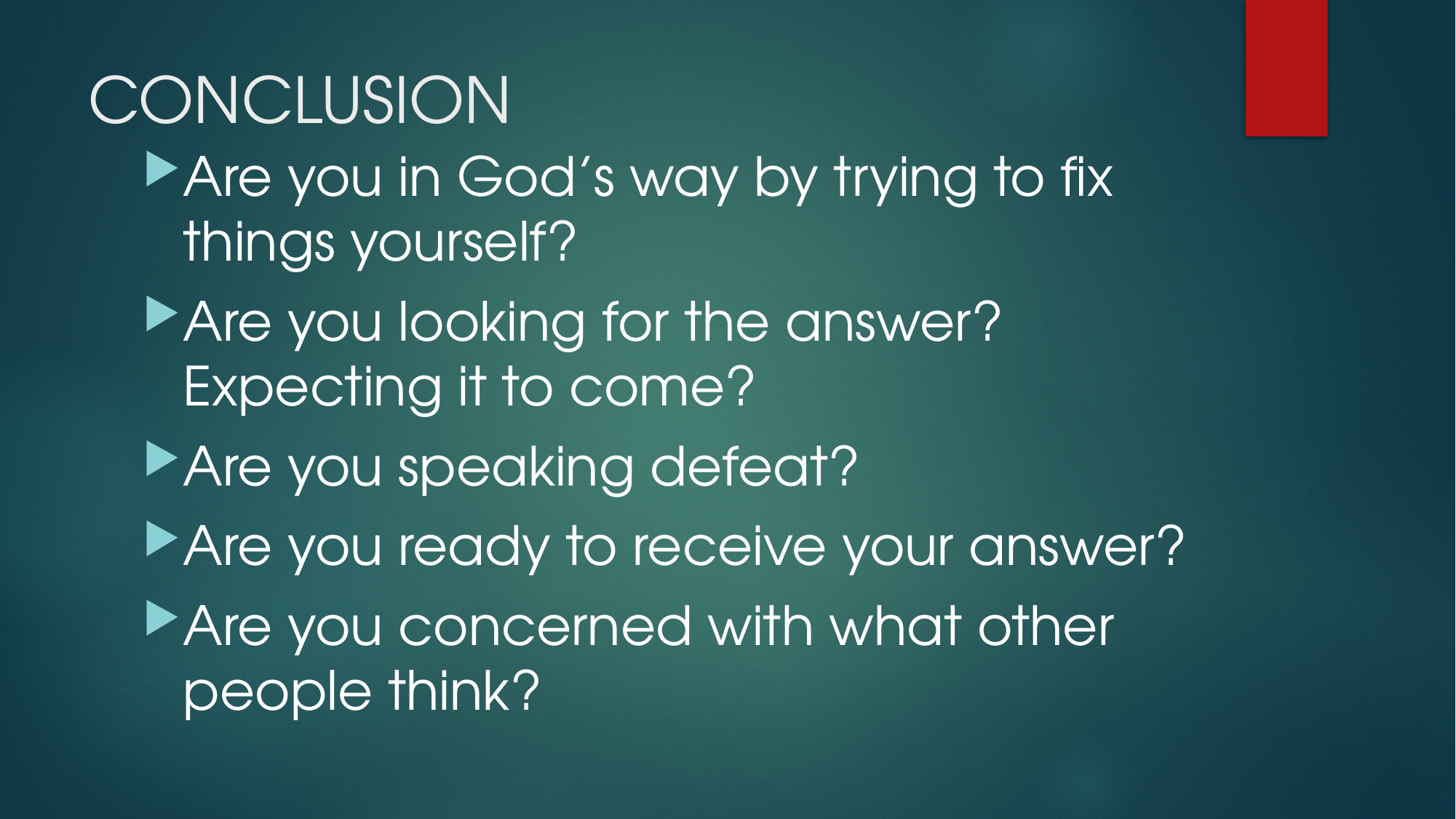

# CONCLUSION
Are you in God’s way by trying to fix things yourself?
Are you looking for the answer? Expecting it to come?
Are you speaking defeat?
Are you ready to receive your answer?
Are you concerned with what other people think?